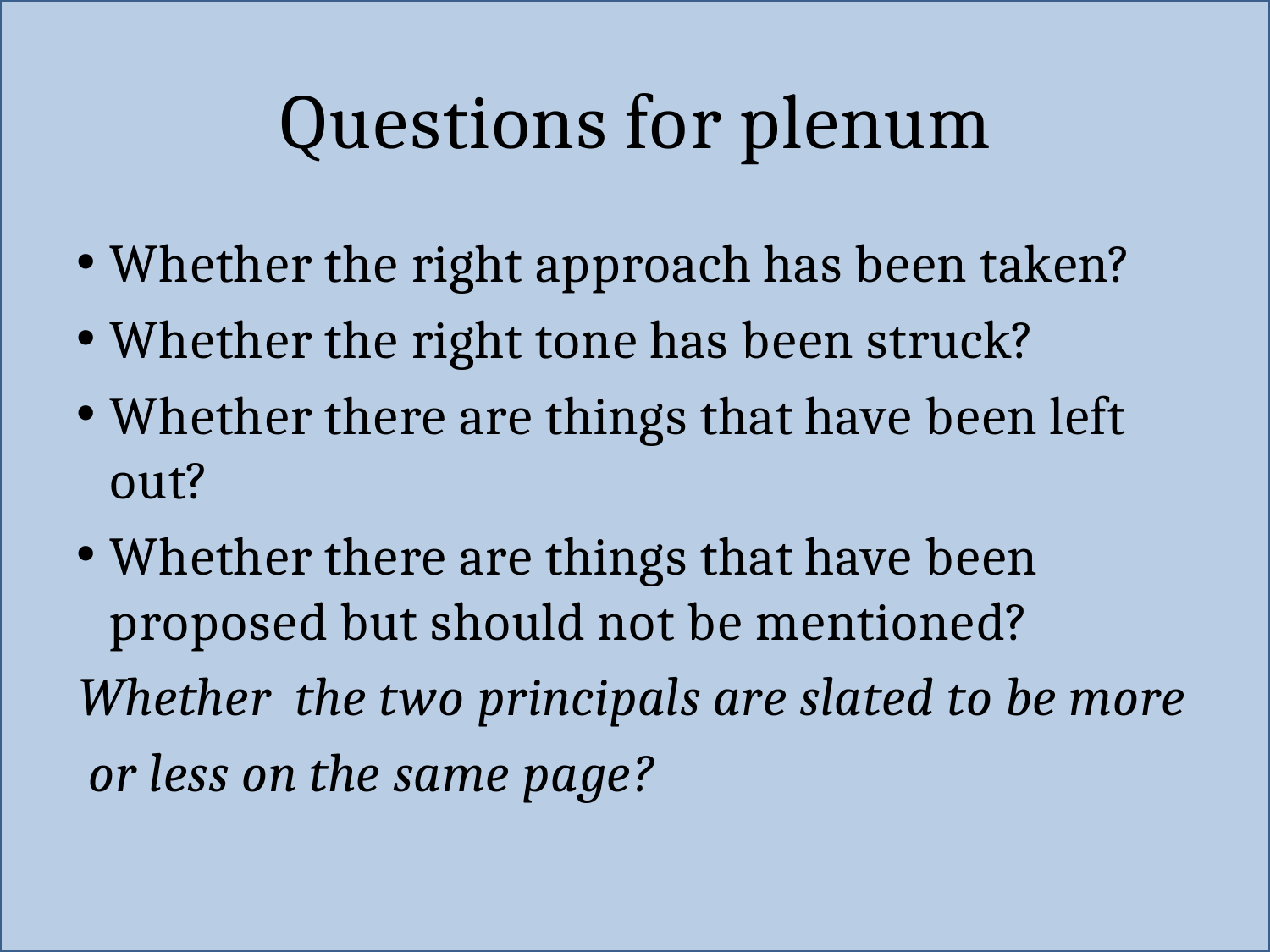

# Questions for plenum
Whether the right approach has been taken?
Whether the right tone has been struck?
Whether there are things that have been left out?
Whether there are things that have been proposed but should not be mentioned?
Whether  the two principals are slated to be more
 or less on the same page?